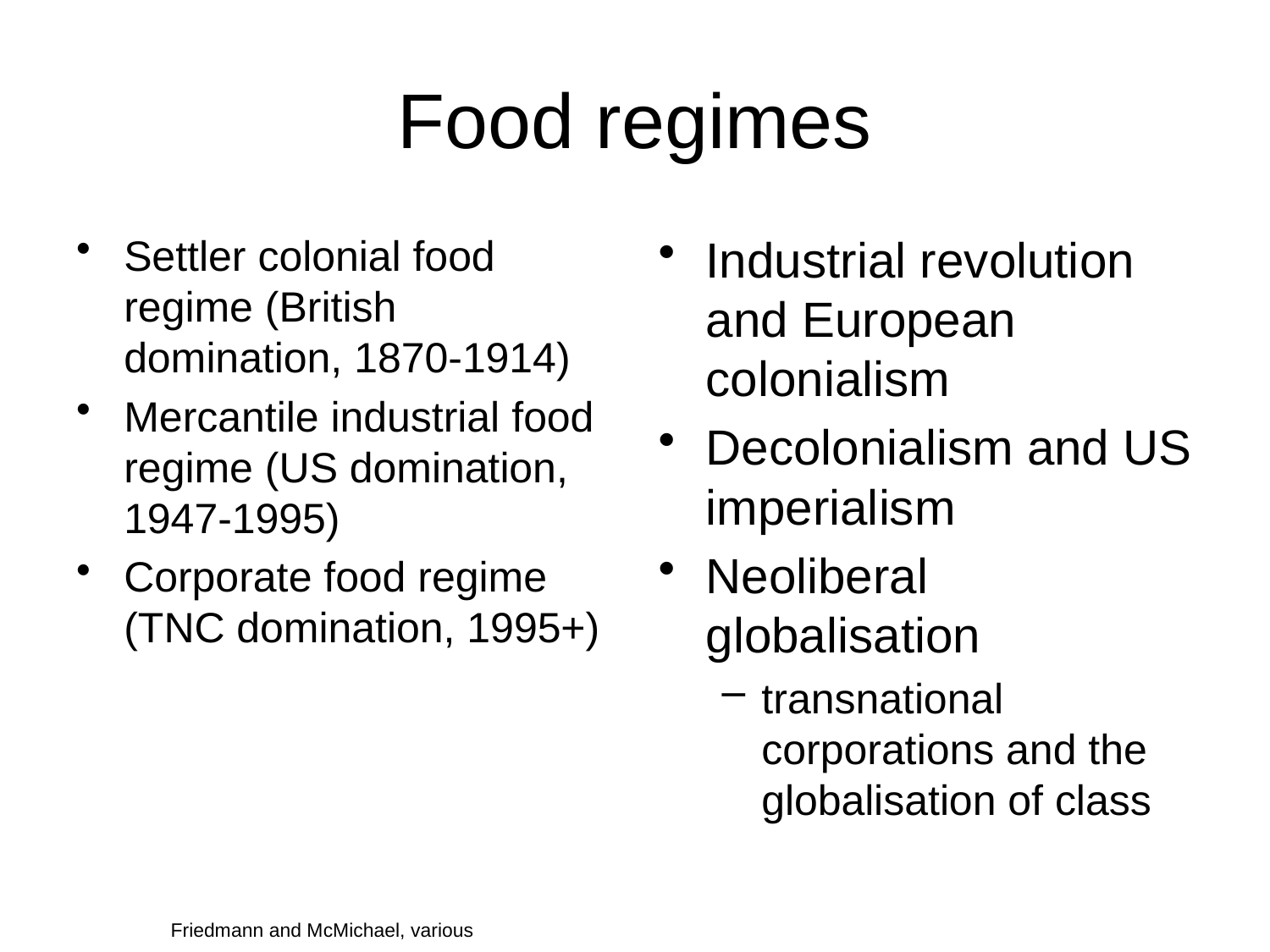

# Food regimes
Settler colonial food regime (British domination, 1870-1914)
Mercantile industrial food regime (US domination, 1947-1995)
Corporate food regime (TNC domination, 1995+)
Industrial revolution and European colonialism
Decolonialism and US imperialism
Neoliberal globalisation
transnational corporations and the globalisation of class
Friedmann and McMichael, various